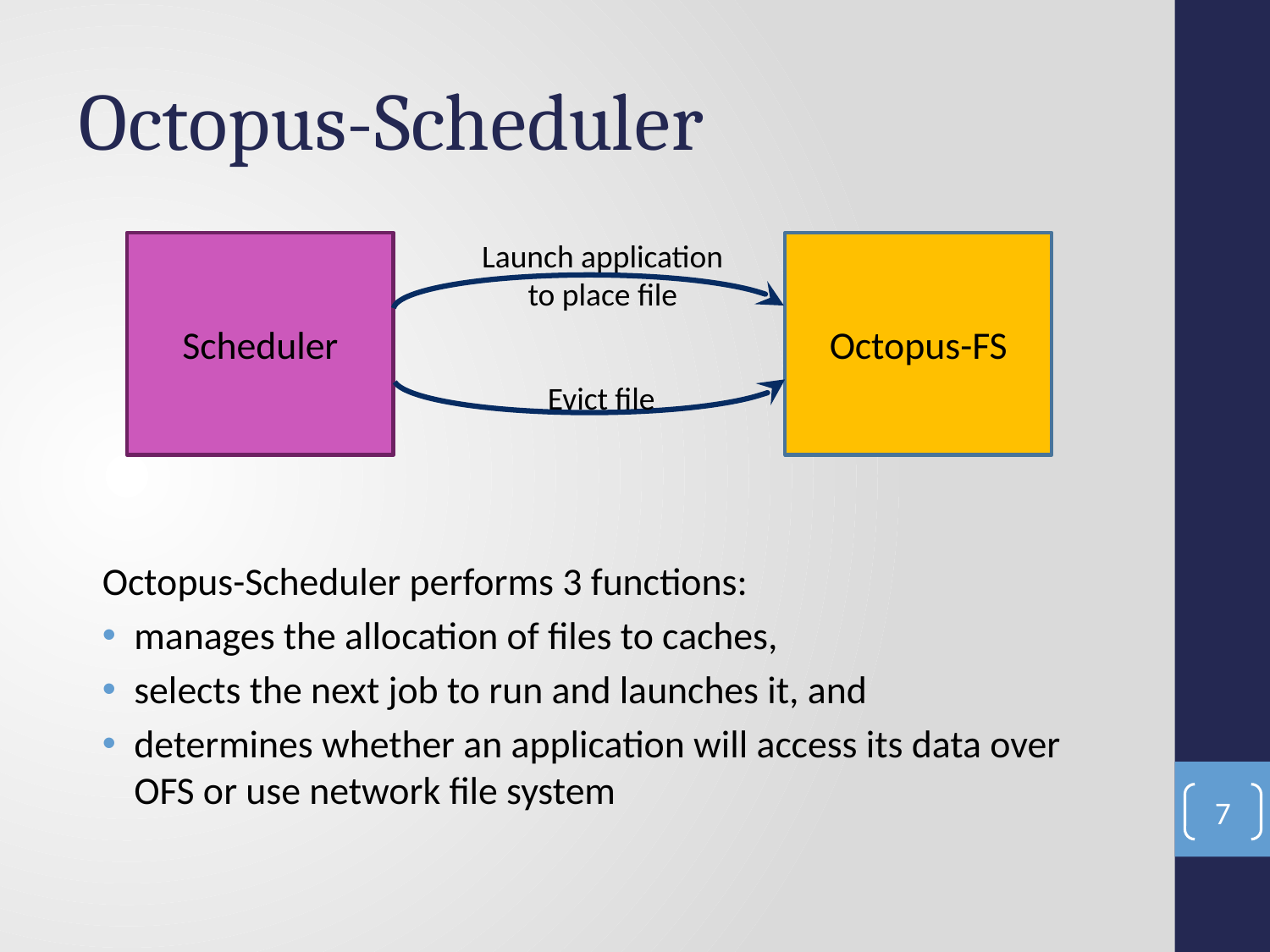

# Octopus-Scheduler
Launch application
to place file
Scheduler
Octopus-FS

Evict file
Octopus-Scheduler performs 3 functions:
manages the allocation of files to caches,
selects the next job to run and launches it, and
determines whether an application will access its data over OFS or use network file system

7